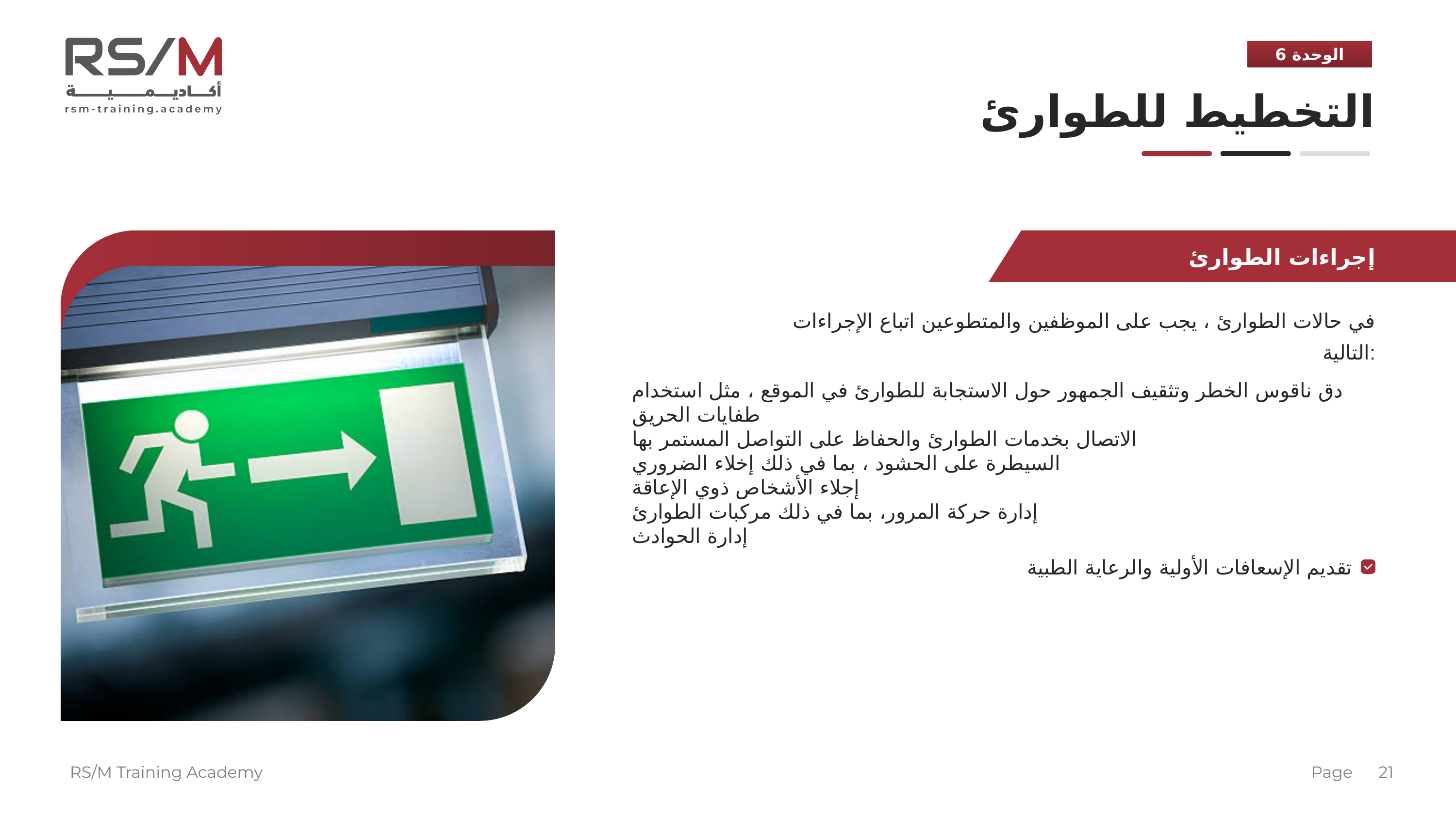

الوحدة 6
التخطيط للطوارئ

إجراءات الطوارئ

في حالات الطوارئ ، يجب على الموظفين والمتطوعين اتباع الإجراءات التالية:
دق ناقوس الخطر وتثقيف الجمهور حول الاستجابة للطوارئ في الموقع ، مثل استخدام طفايات الحريق
الاتصال بخدمات الطوارئ والحفاظ على التواصل المستمر بها
السيطرة على الحشود ، بما في ذلك إخلاء الضروري
إجلاء الأشخاص ذوي الإعاقة
إدارة حركة المرور، بما في ذلك مركبات الطوارئ
إدارة الحوادث
تقديم الإسعافات الأولية والرعاية الطبية